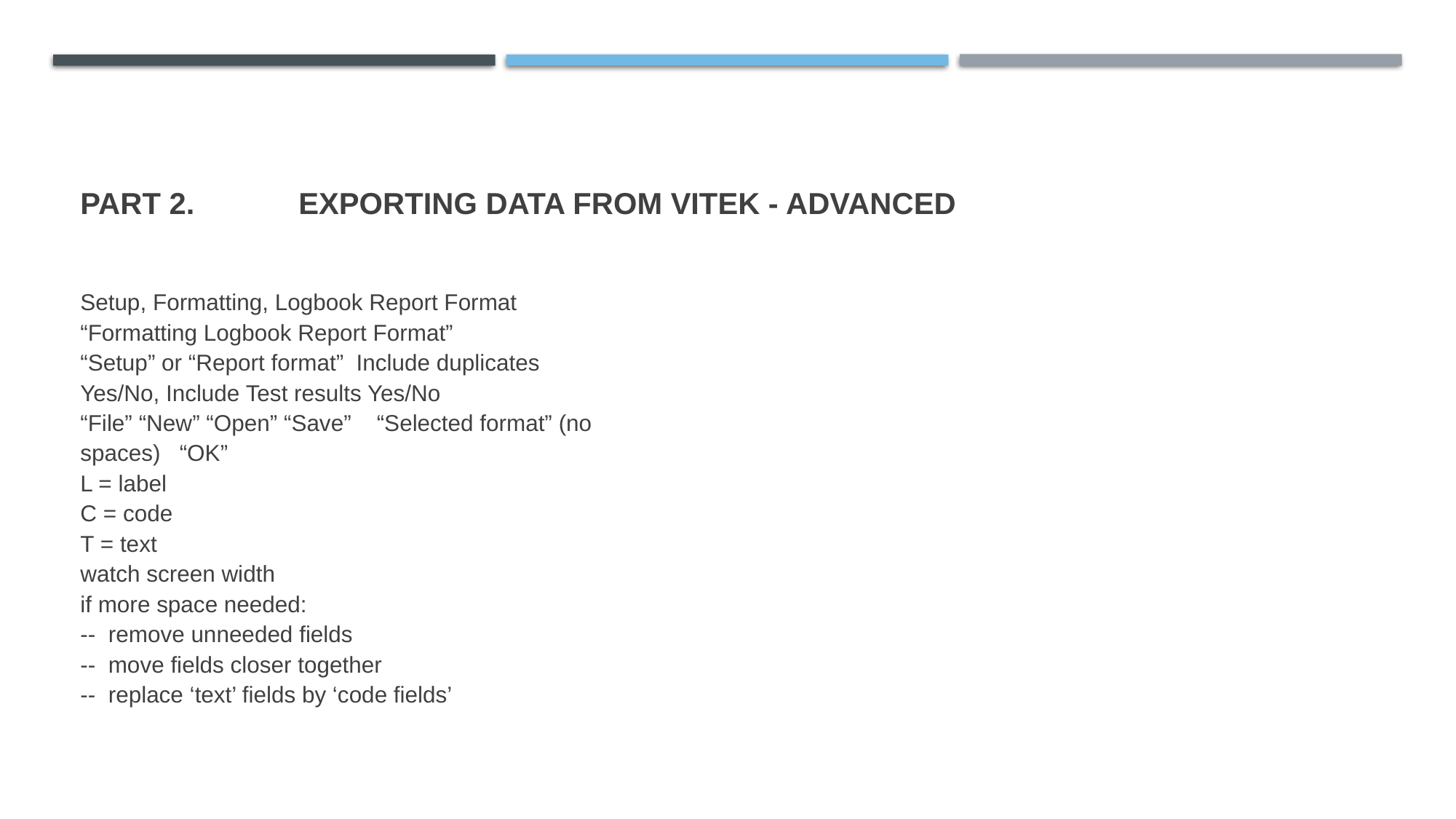

# PART 2.  	EXPORTING DATA FROM VITEK - Advanced
Setup, Formatting, Logbook Report Format
“Formatting Logbook Report Format”
“Setup” or “Report format”  Include duplicates Yes/No, Include Test results Yes/No
“File” “New” “Open” “Save”    “Selected format” (no spaces)   “OK”
L = label
C = code
T = text
watch screen width
if more space needed:
--  remove unneeded fields
--  move fields closer together
--  replace ‘text’ fields by ‘code fields’